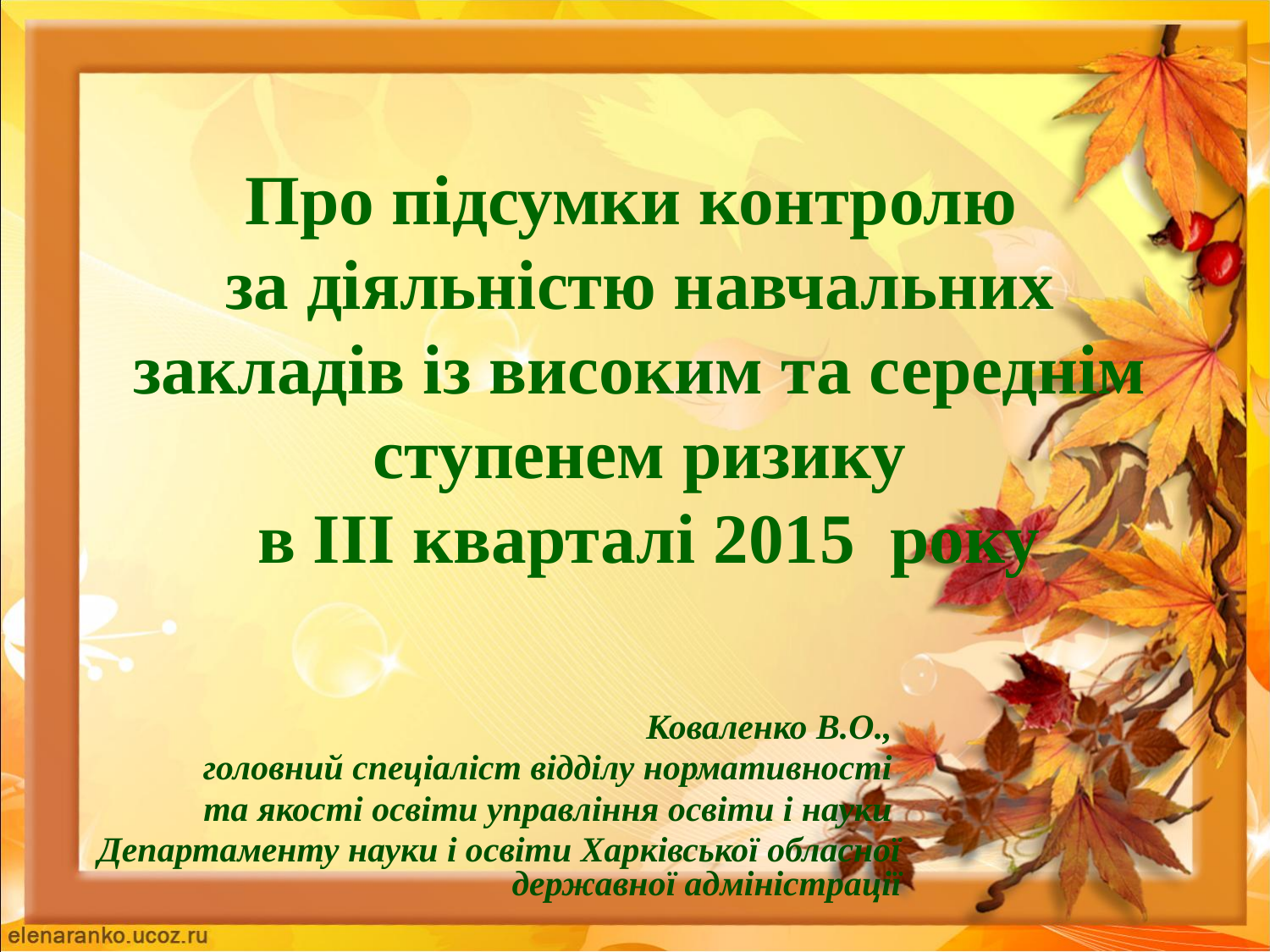

Про підсумки контролю
за діяльністю навчальних закладів із високим та середнім ступенем ризику
 в ІІІ кварталі 2015  року
Коваленко В.О.,
головний спеціаліст відділу нормативності
та якості освіти управління освіти і науки
Департаменту науки і освіти Харківської обласної державної адміністрації